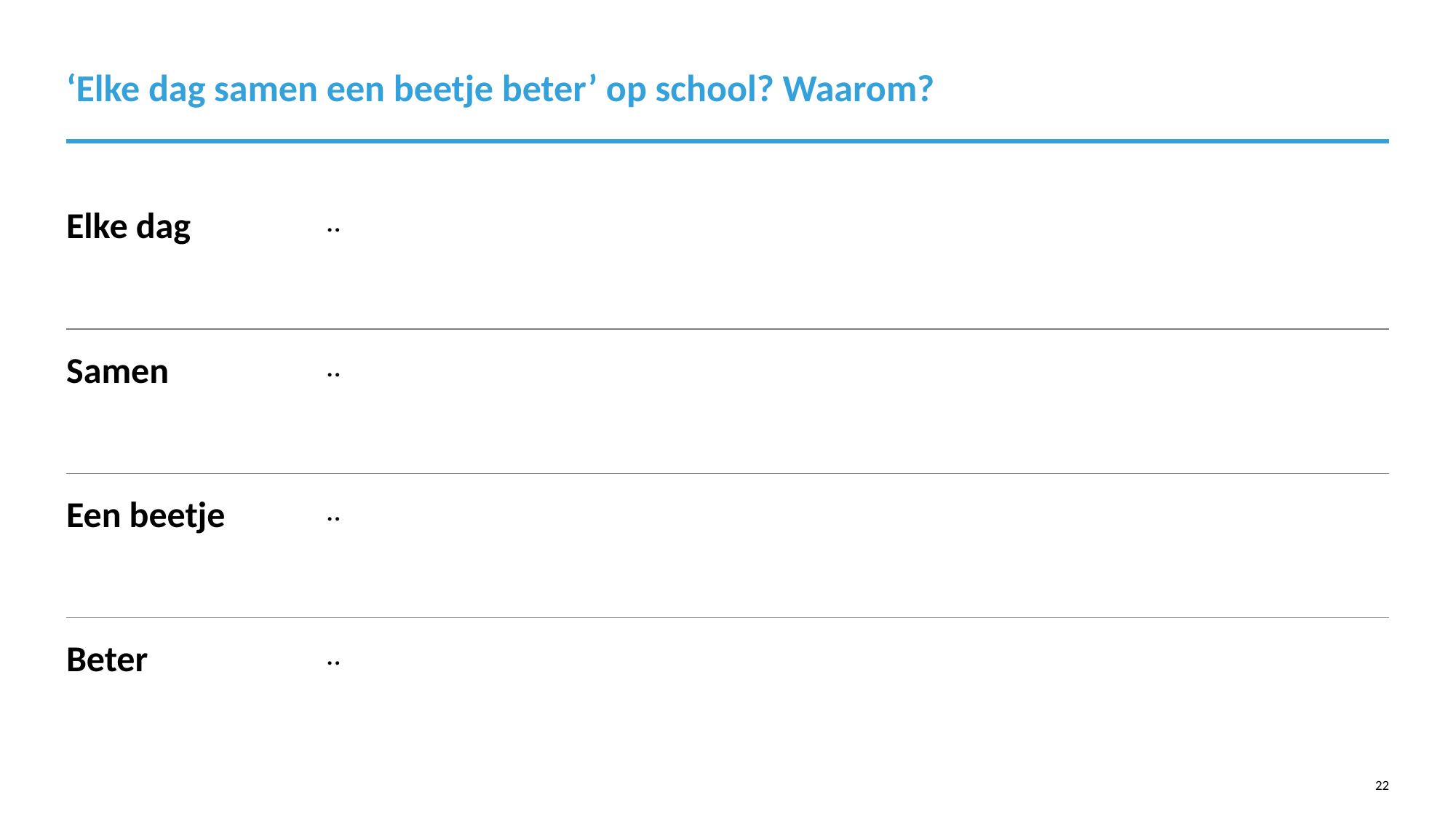

# ‘Elke dag samen een beetje beter’ op school? Waarom?
Elke dag
..
Samen
..
Een beetje
..
Beter
..